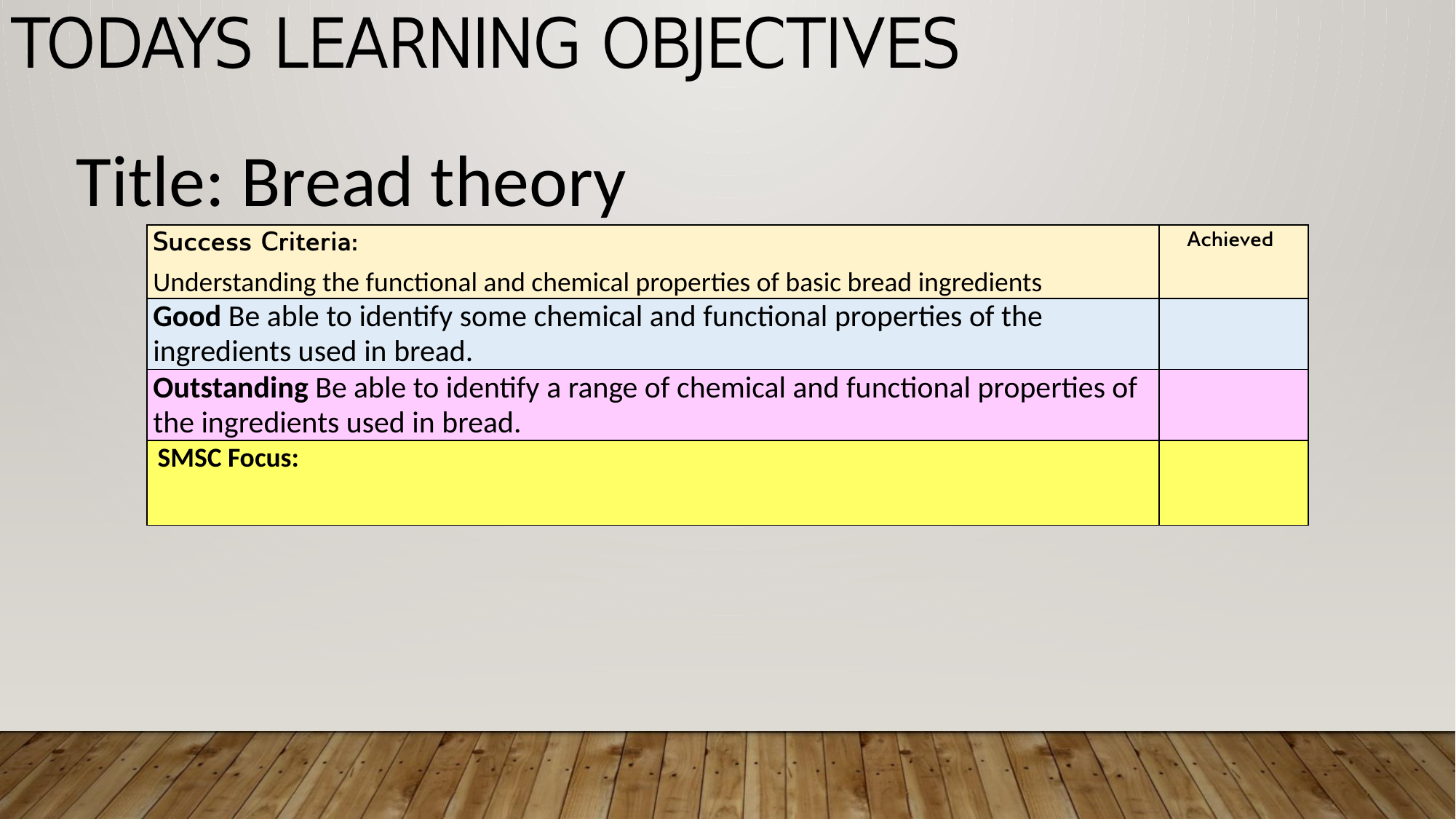

Todays learning objectives
Title: Bread theory
| Success Criteria: Understanding the functional and chemical properties of basic bread ingredients | Achieved |
| --- | --- |
| Good Be able to identify some chemical and functional properties of the ingredients used in bread. |  |
| Outstanding Be able to identify a range of chemical and functional properties of the ingredients used in bread. |  |
| SMSC Focus: |  |